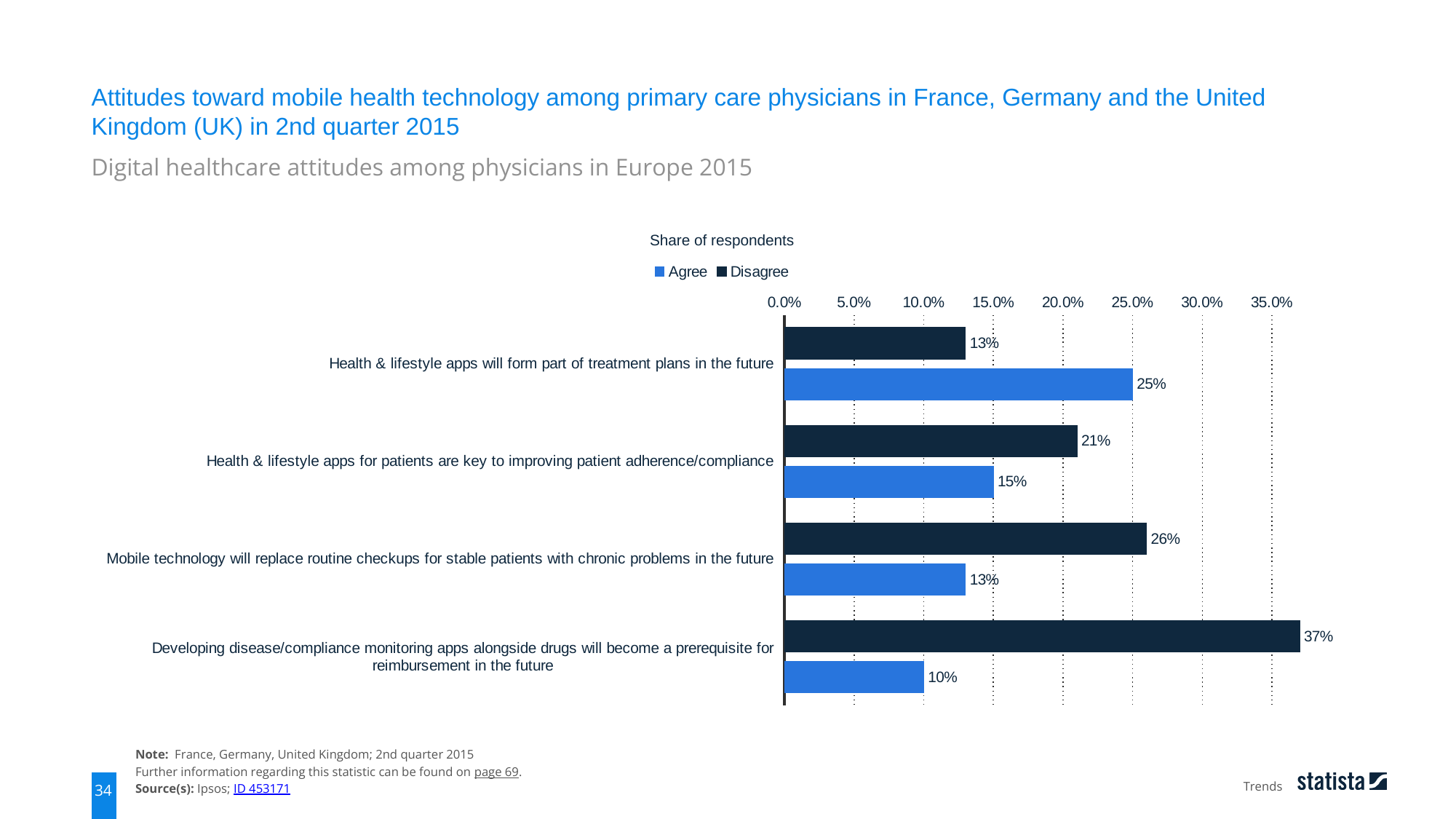

Attitudes toward mobile health technology among primary care physicians in France, Germany and the United Kingdom (UK) in 2nd quarter 2015
Digital healthcare attitudes among physicians in Europe 2015
Share of respondents

### Chart

| Category | Disagree | Agree |
|---|---|---|
| Health & lifestyle apps will form part of treatment plans in the future | 0.13 | 0.25 |
| Health & lifestyle apps for patients are key to improving patient adherence/compliance | 0.21 | 0.15 |
| Mobile technology will replace routine checkups for stable patients with chronic problems in the future | 0.26 | 0.13 |
| Developing disease/compliance monitoring apps alongside drugs will become a prerequisite for reimbursement in the future | 0.37 | 0.1 |
Note:  France, Germany, United Kingdom; 2nd quarter 2015
Further information regarding this statistic can be found on page 69.
Source(s): Ipsos; ID 453171
Trends

34